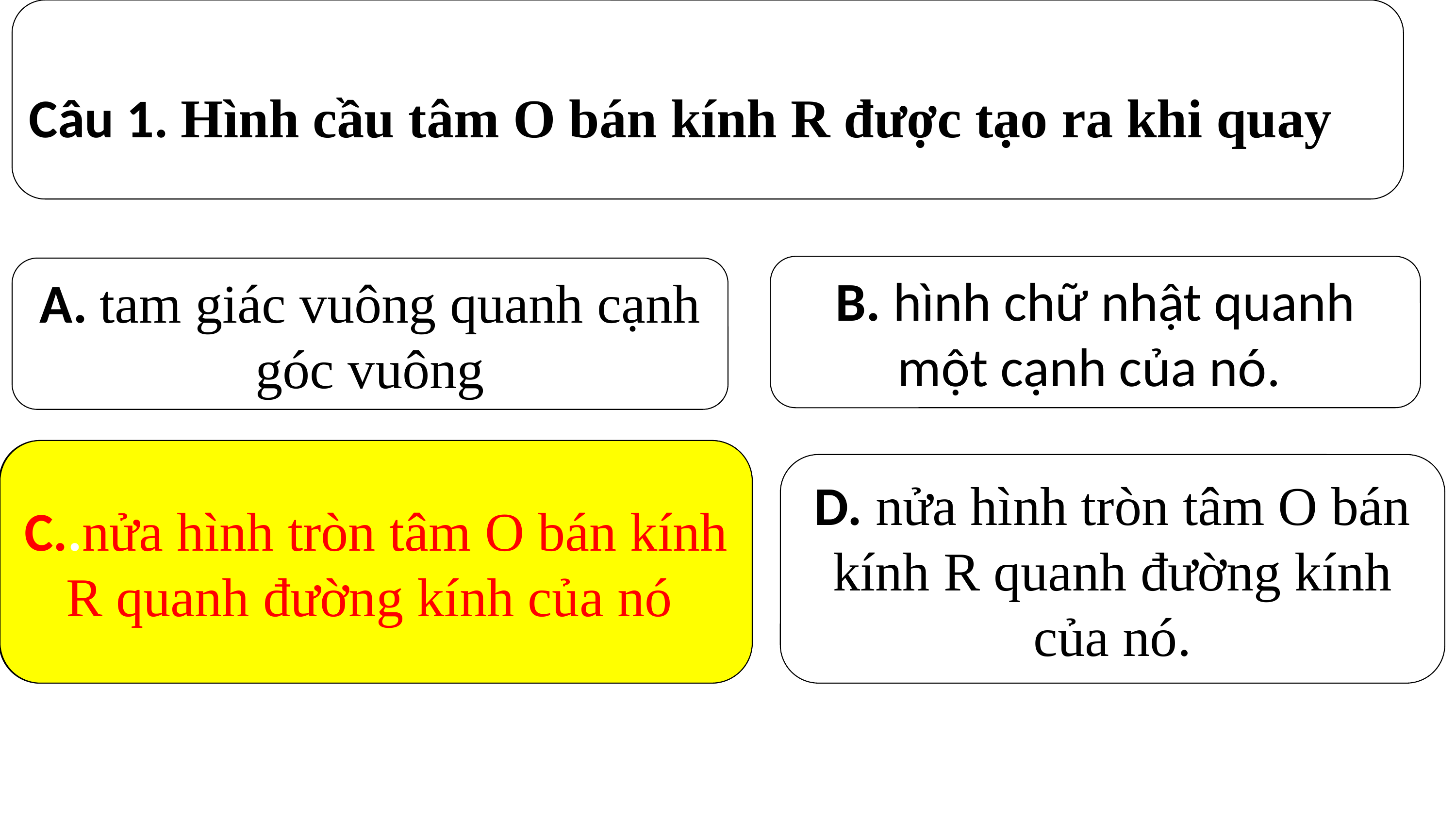

Câu 1. Hình cầu tâm O bán kính R được tạo ra khi quay
B. hình chữ nhật quanh một cạnh của nó.
A. tam giác vuông quanh cạnh góc vuông
C..nửa hình tròn tâm O bán kính R quanh đường kính của nó
C. nửa hình tròn tâm O bán kính R quanh đường kính của nó.
D. nửa hình tròn tâm O bán kính R quanh đường kính của nó.